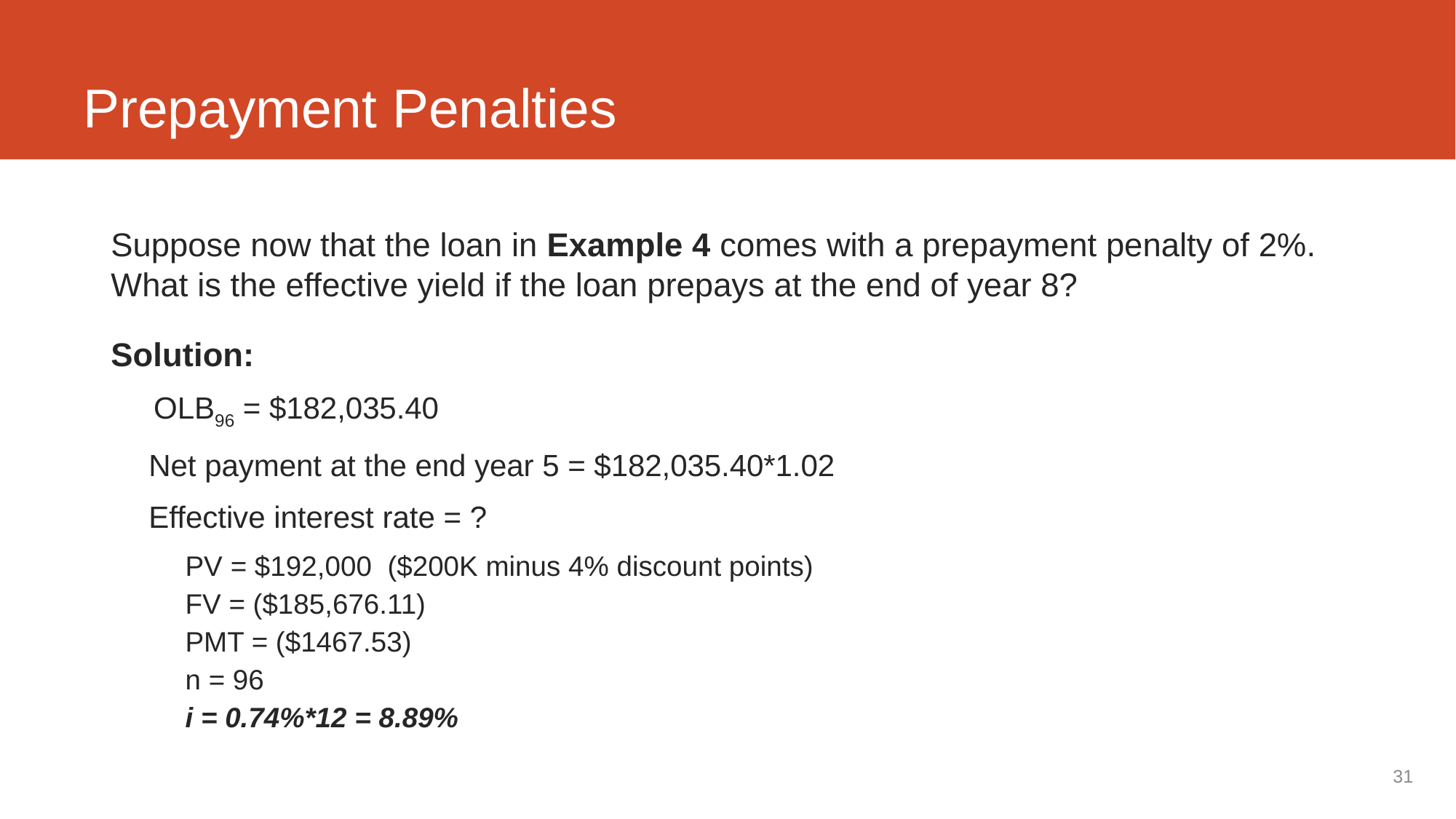

# Prepayment Penalties
Suppose now that the loan in Example 4 comes with a prepayment penalty of 2%. What is the effective yield if the loan prepays at the end of year 8?
Solution:
     OLB96 = $182,035.40
Net payment at the end year 5 = $182,035.40*1.02
Effective interest rate = ?
	PV = $192,000  ($200K minus 4% discount points)
	FV = ($185,676.11)
	PMT = ($1467.53)
	n = 96
	i = 0.74%*12 = 8.89%
31